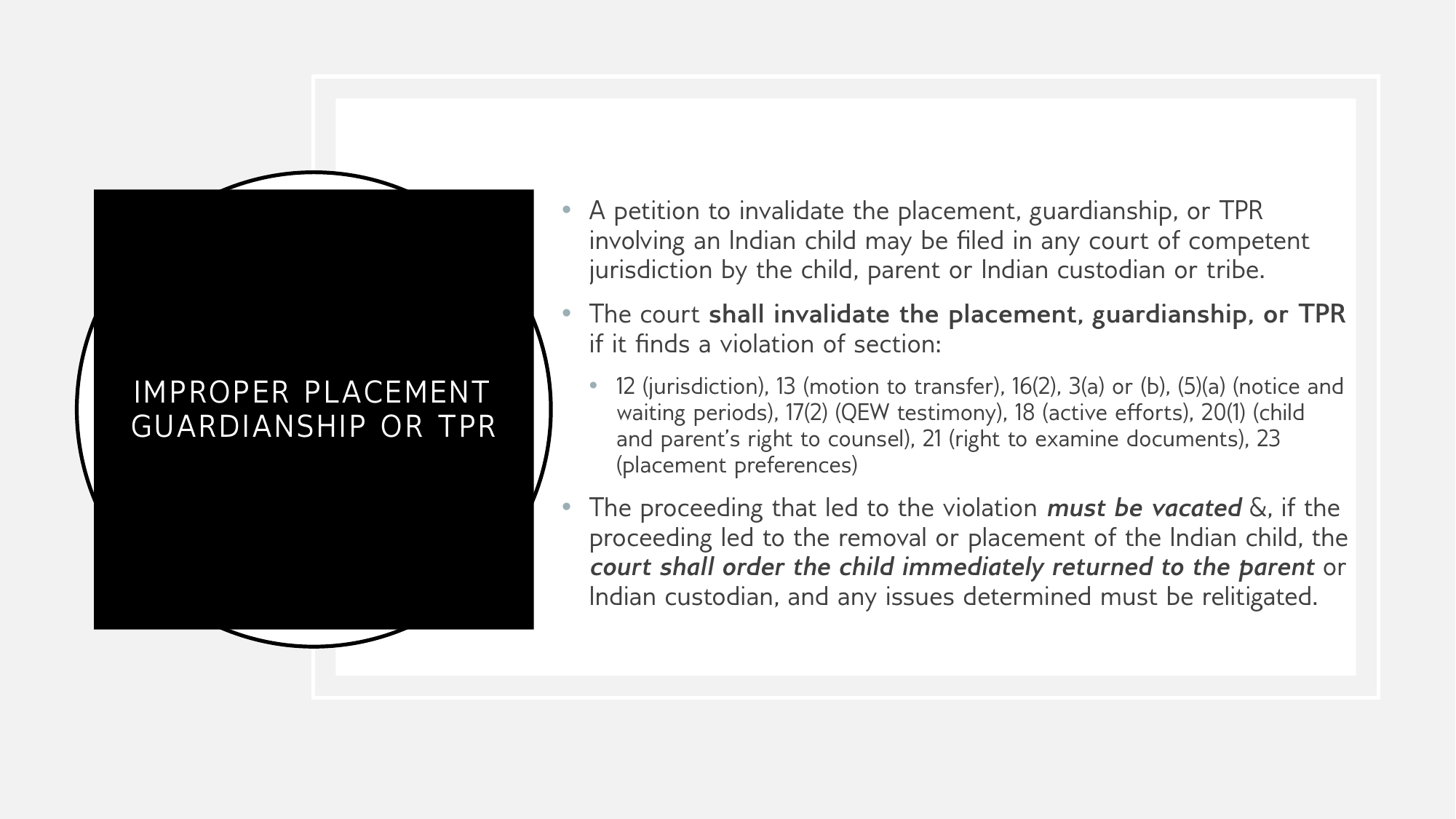

A petition to invalidate the placement, guardianship, or TPR involving an Indian child may be filed in any court of competent jurisdiction by the child, parent or Indian custodian or tribe.
The court shall invalidate the placement, guardianship, or TPR if it finds a violation of section:
12 (jurisdiction), 13 (motion to transfer), 16(2), 3(a) or (b), (5)(a) (notice and waiting periods), 17(2) (QEW testimony), 18 (active efforts), 20(1) (child and parent’s right to counsel), 21 (right to examine documents), 23 (placement preferences)
The proceeding that led to the violation must be vacated &, if the proceeding led to the removal or placement of the Indian child, the court shall order the child immediately returned to the parent or Indian custodian, and any issues determined must be relitigated.

# Improper placement guardianship or TPR